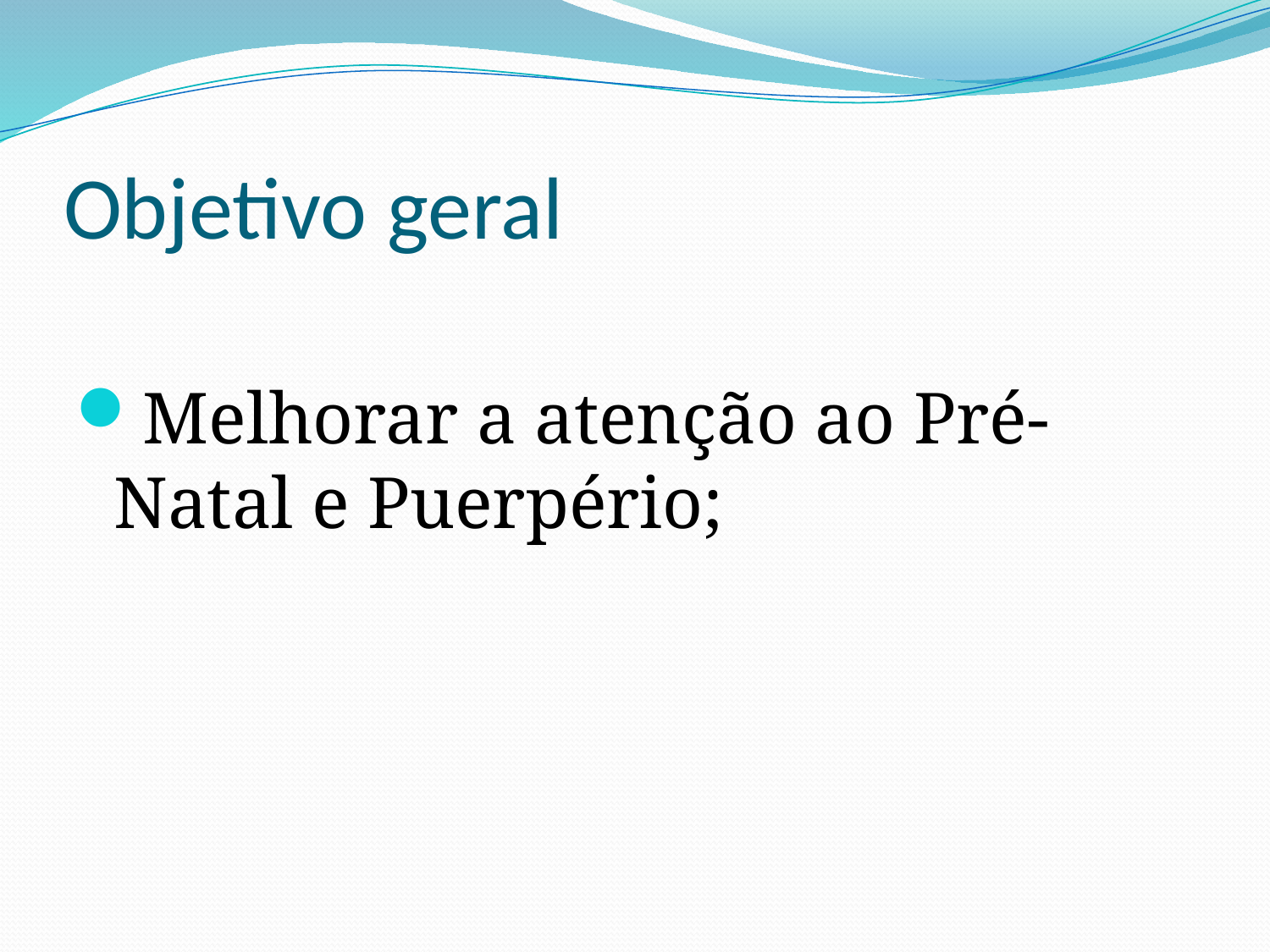

# Objetivo geral

Melhorar a atenção ao Pré-Natal e Puerpério;